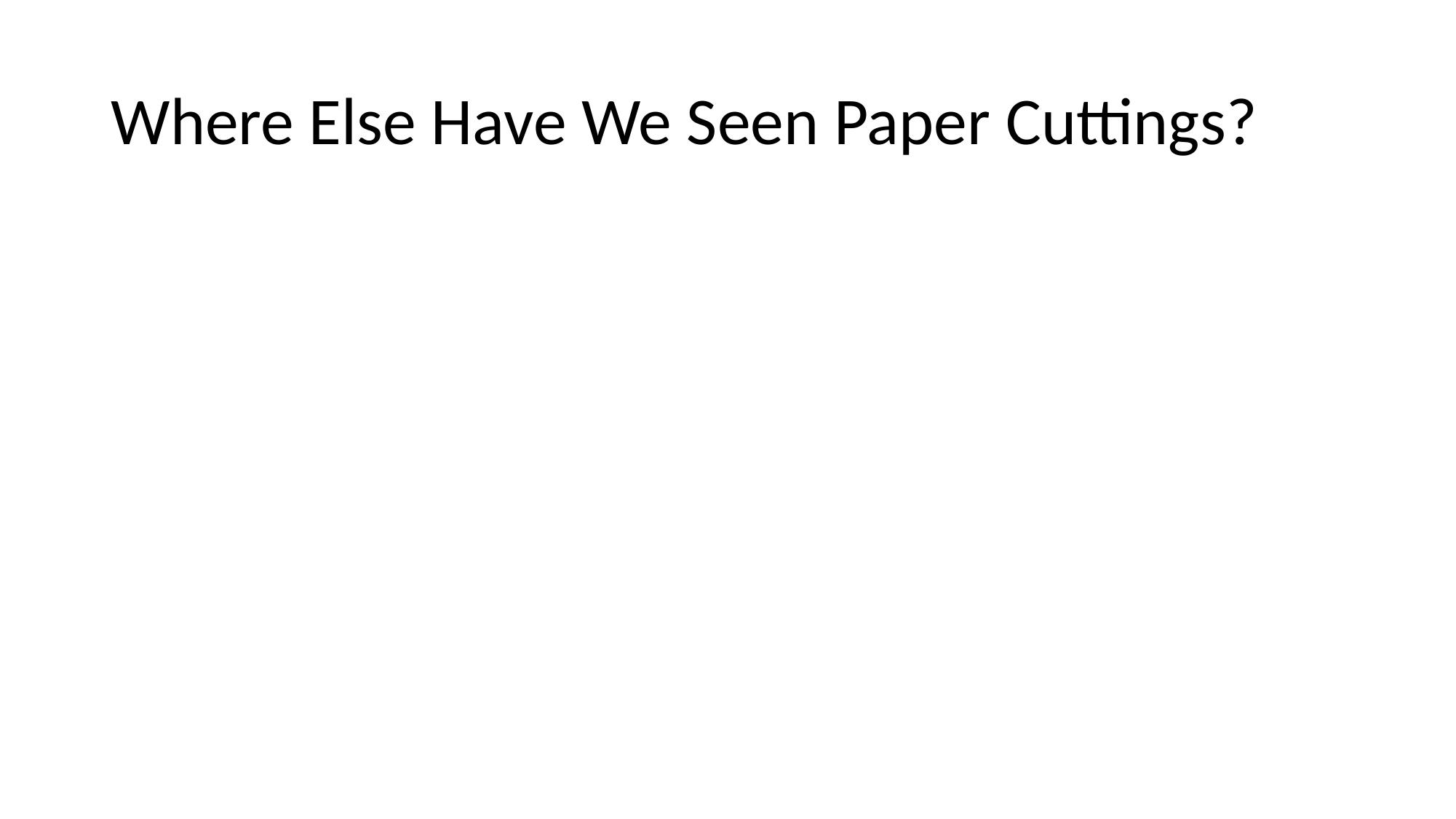

# Where Else Have We Seen Paper Cuttings?